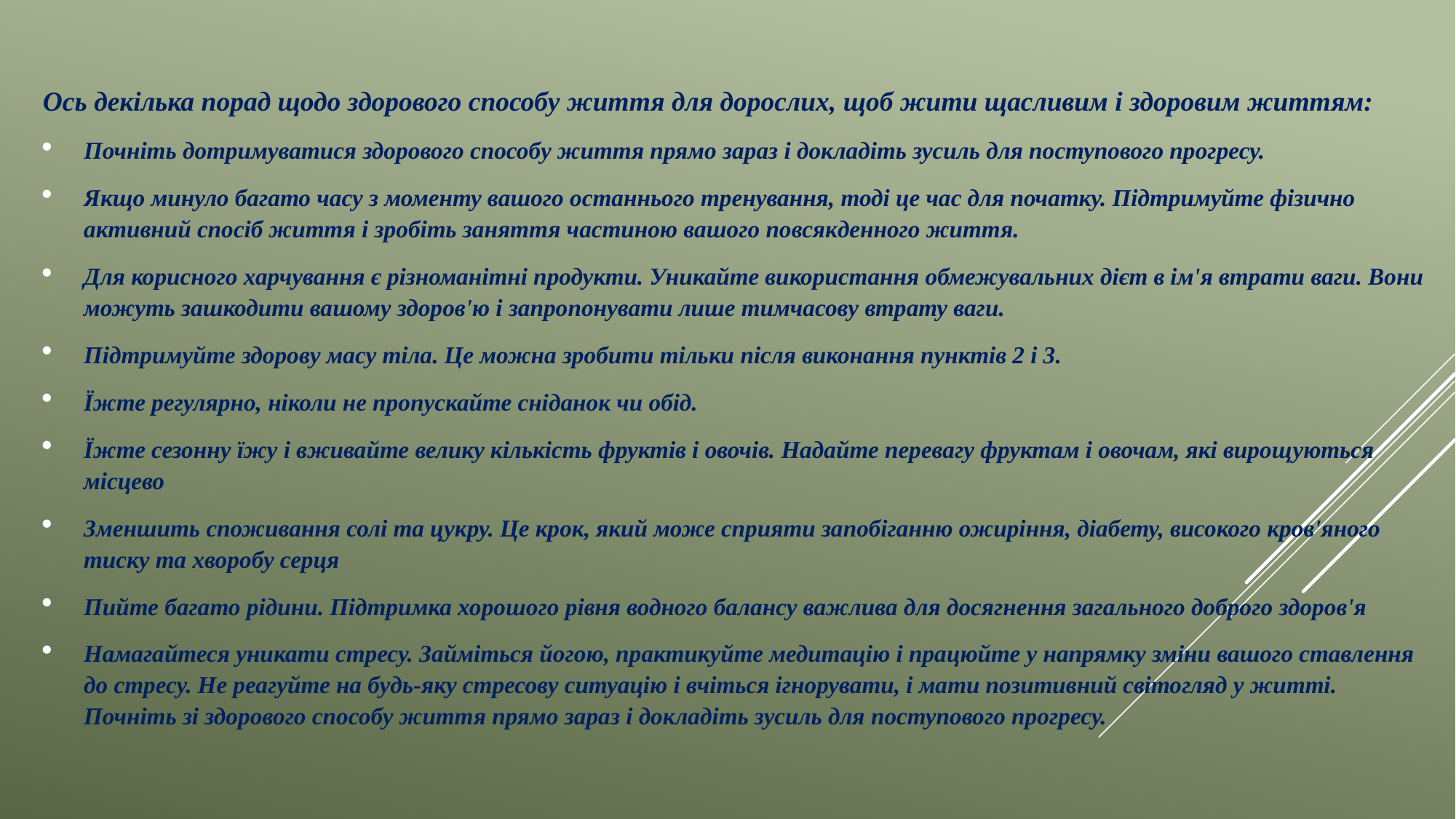

Ось декілька порад щодо здорового способу життя для дорослих, щоб жити щасливим і здоровим життям:
Почніть дотримуватися здорового способу життя прямо зараз і докладіть зусиль для поступового прогресу.
Якщо минуло багато часу з моменту вашого останнього тренування, тоді це час для початку. Підтримуйте фізично активний спосіб життя і зробіть заняття частиною вашого повсякденного життя.
Для корисного харчування є різноманітні продукти. Уникайте використання обмежувальних дієт в ім'я втрати ваги. Вони можуть зашкодити вашому здоров'ю і запропонувати лише тимчасову втрату ваги.
Підтримуйте здорову масу тіла. Це можна зробити тільки після виконання пунктів 2 і 3.
Їжте регулярно, ніколи не пропускайте сніданок чи обід.
Їжте сезонну їжу і вживайте велику кількість фруктів і овочів. Надайте перевагу фруктам і овочам, які вирощуються місцево
Зменшить споживання солі та цукру. Це крок, який може сприяти запобіганню ожиріння, діабету, високого кров'яного тиску та хворобу серця
Пийте багато рідини. Підтримка хорошого рівня водного балансу важлива для досягнення загального доброго здоров'я
Намагайтеся уникати стресу. Займіться йогою, практикуйте медитацію і працюйте у напрямку зміни вашого ставлення до стресу. Не реагуйте на будь-яку стресову ситуацію і вчіться ігнорувати, і мати позитивний світогляд у житті. Почніть зі здорового способу життя прямо зараз і докладіть зусиль для поступового прогресу.